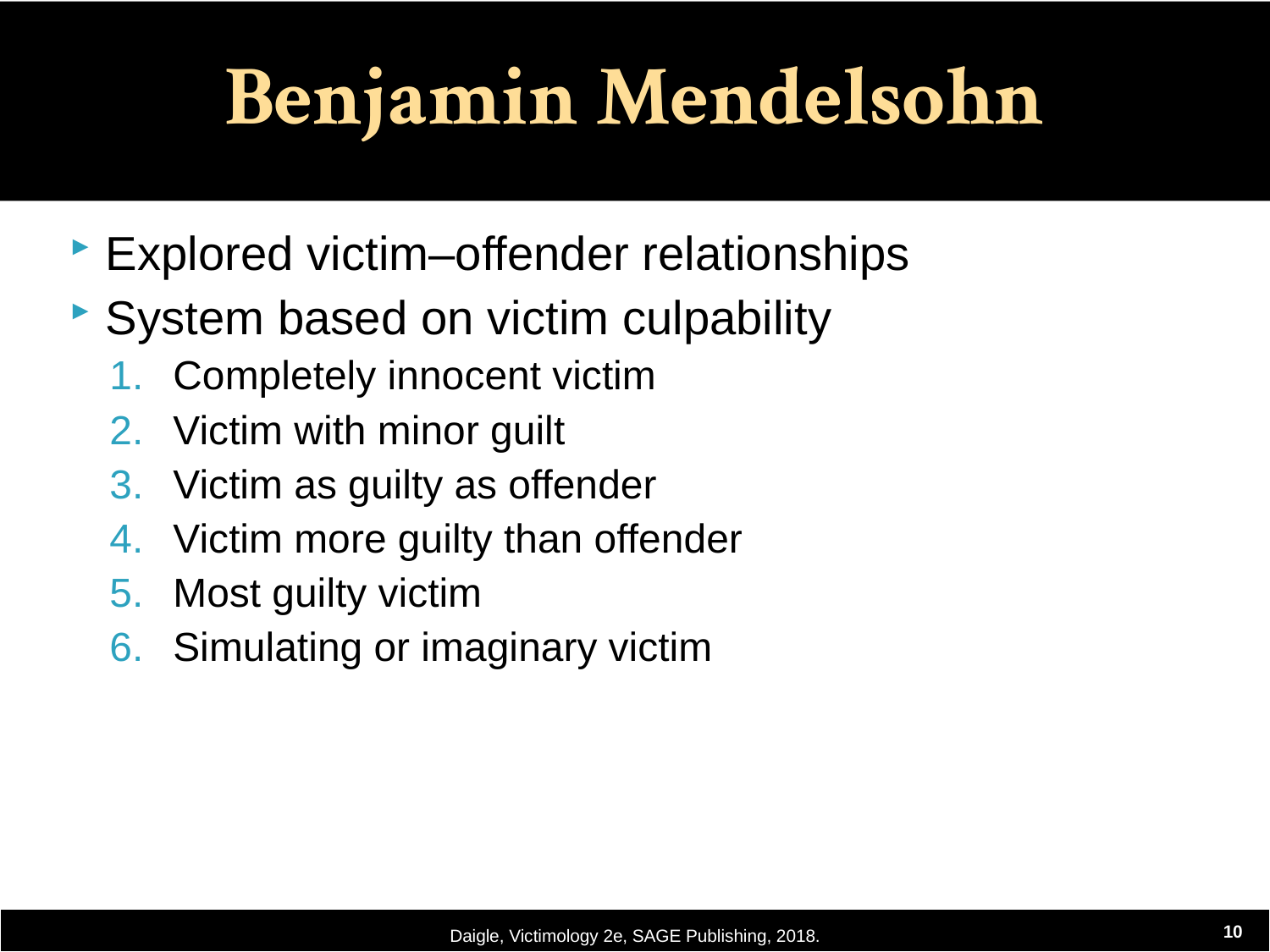

# Benjamin Mendelsohn
Explored victim–offender relationships
System based on victim culpability
Completely innocent victim
Victim with minor guilt
Victim as guilty as offender
Victim more guilty than offender
Most guilty victim
Simulating or imaginary victim

Daigle, Victimology 2e, SAGE Publishing, 2018.
10